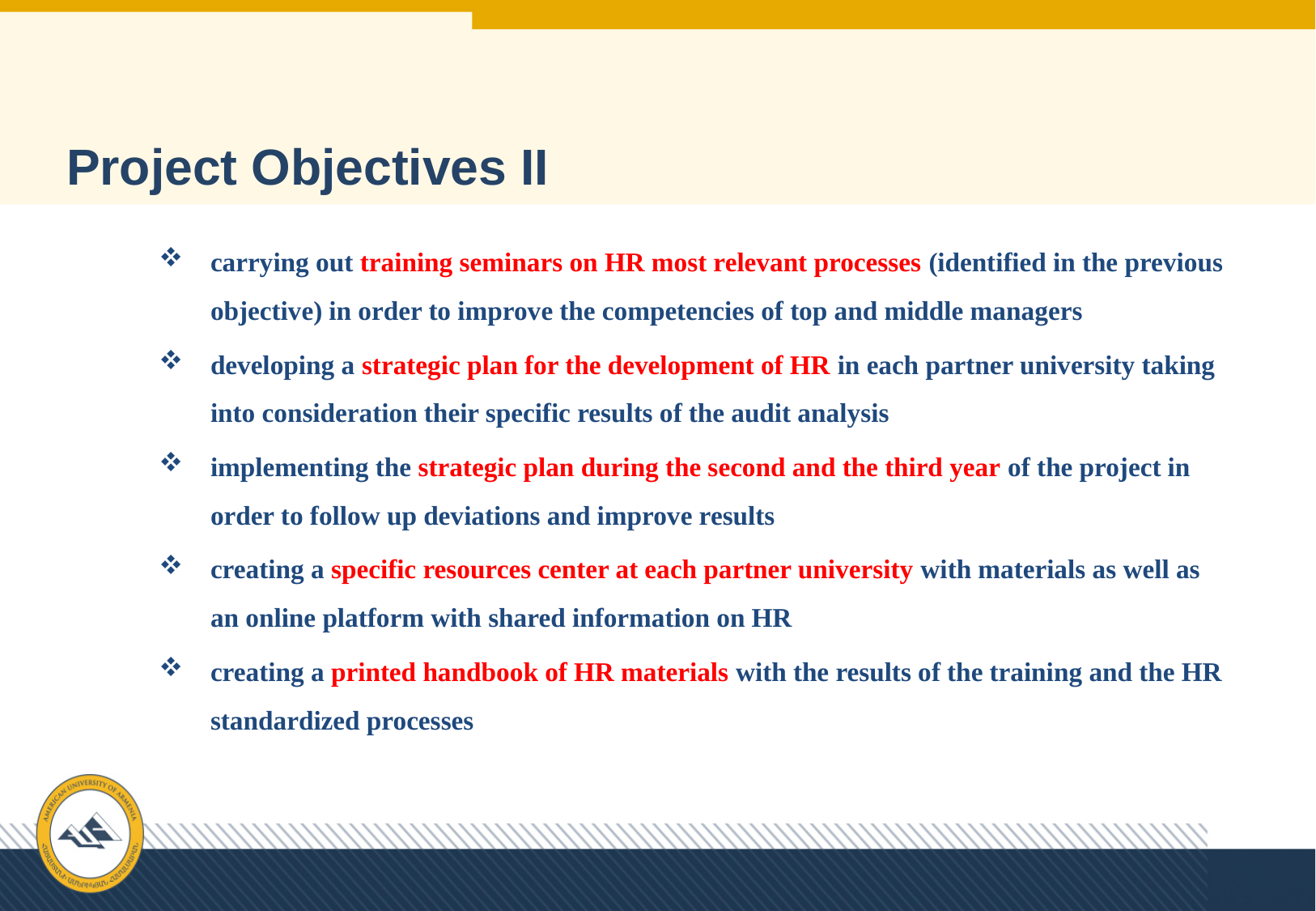

# Project Objectives II
carrying out training seminars on HR most relevant processes (identified in the previous objective) in order to improve the competencies of top and middle managers
developing a strategic plan for the development of HR in each partner university taking into consideration their specific results of the audit analysis
implementing the strategic plan during the second and the third year of the project in order to follow up deviations and improve results
creating a specific resources center at each partner university with materials as well as an online platform with shared information on HR
creating a printed handbook of HR materials with the results of the training and the HR standardized processes